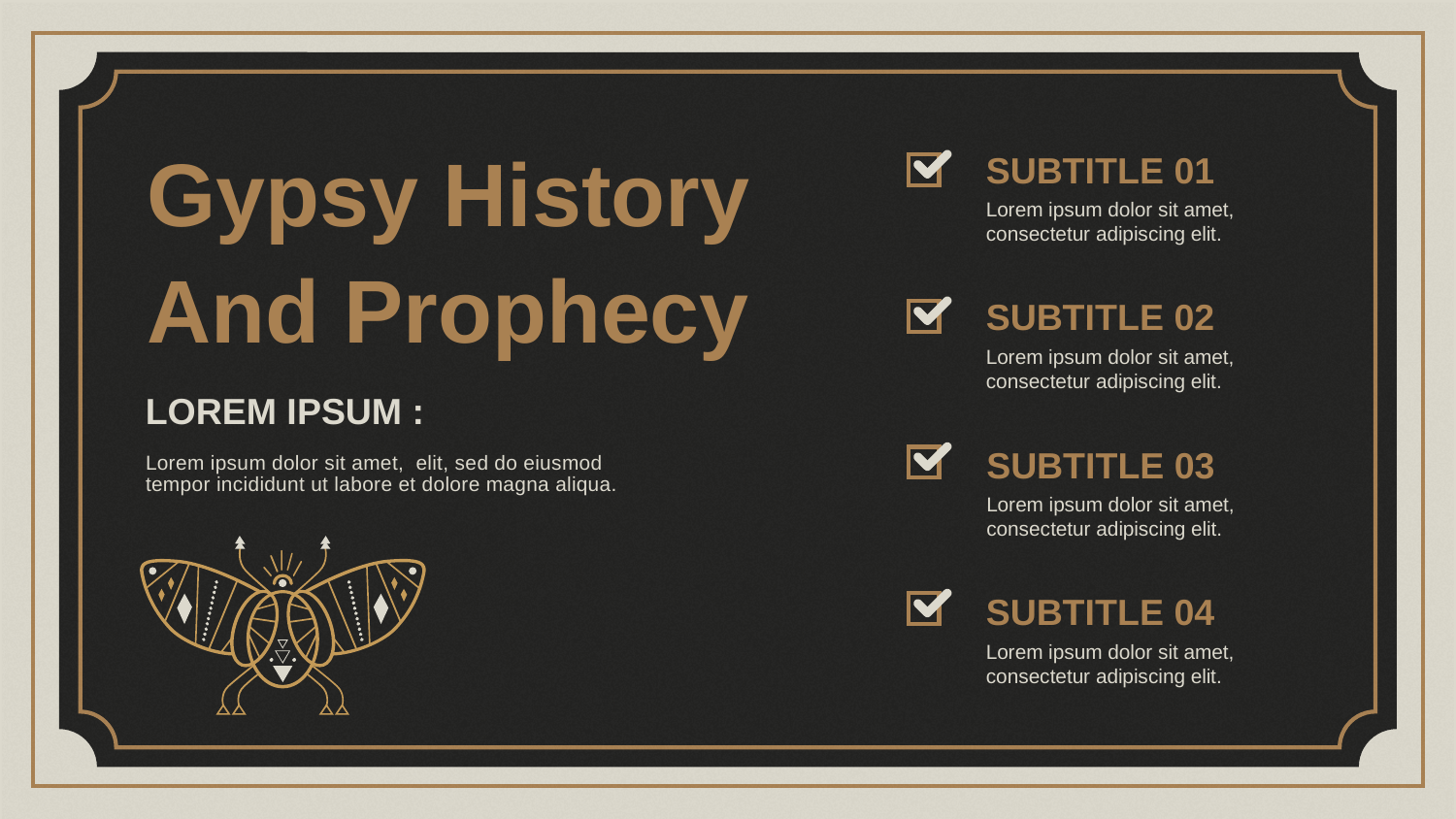

SUBTITLE 01
Gypsy History

Lorem ipsum dolor sit amet, consectetur adipiscing elit.
And Prophecy
SUBTITLE 02

Lorem ipsum dolor sit amet, consectetur adipiscing elit.
LOREM IPSUM :
SUBTITLE 03
Lorem ipsum dolor sit amet,  elit, sed do eiusmod tempor incididunt ut labore et dolore magna aliqua.

Lorem ipsum dolor sit amet, consectetur adipiscing elit.

SUBTITLE 04

Lorem ipsum dolor sit amet, consectetur adipiscing elit.